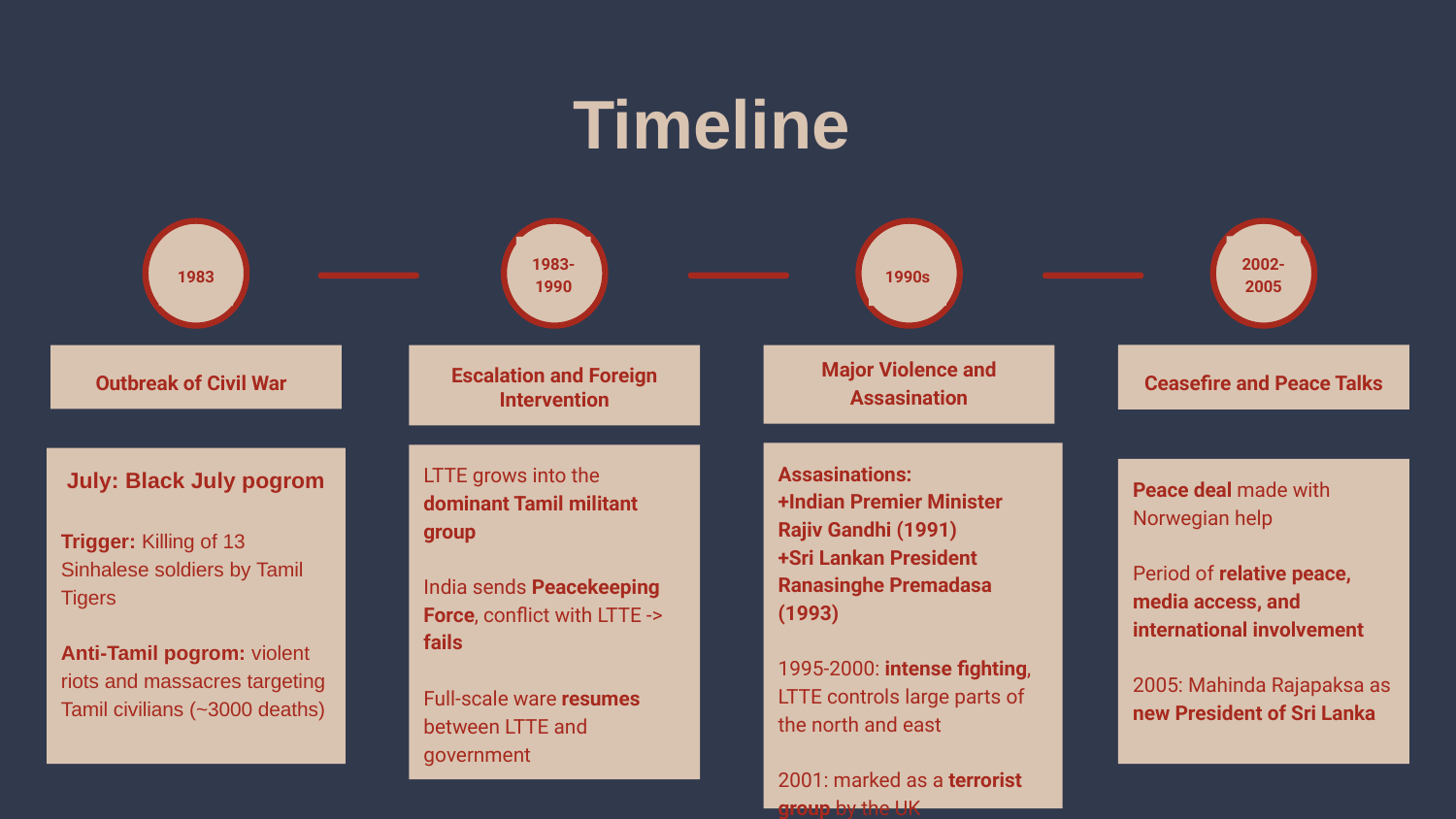

Timeline

1983
      Outbreak of Civil War
July: Black July pogrom
Trigger: Killing of 13 Sinhalese soldiers by Tamil Tigers

Anti-Tamil pogrom: violent riots and massacres targeting Tamil civilians (~3000 deaths)

1983-1990
Escalation and Foreign Intervention
LTTE grows into the dominant Tamil militant group

India sends Peacekeeping Force, conflict with LTTE -> fails

Full-scale ware resumes between LTTE and government

1990s
Major Violence and Assasination
Assasinations:
+Indian Premier Minister  Rajiv Gandhi (1991)
+Sri Lankan President
Ranasinghe Premadasa (1993)

1995-2000: intense fighting, LTTE controls large parts of the north and east

2001: marked as a terrorist group by the UK

2002-2005
Ceasefire and Peace Talks
Peace deal made with Norwegian help

Period of relative peace, media access, and international involvement

2005: Mahinda Rajapaksa as new President of Sri Lanka